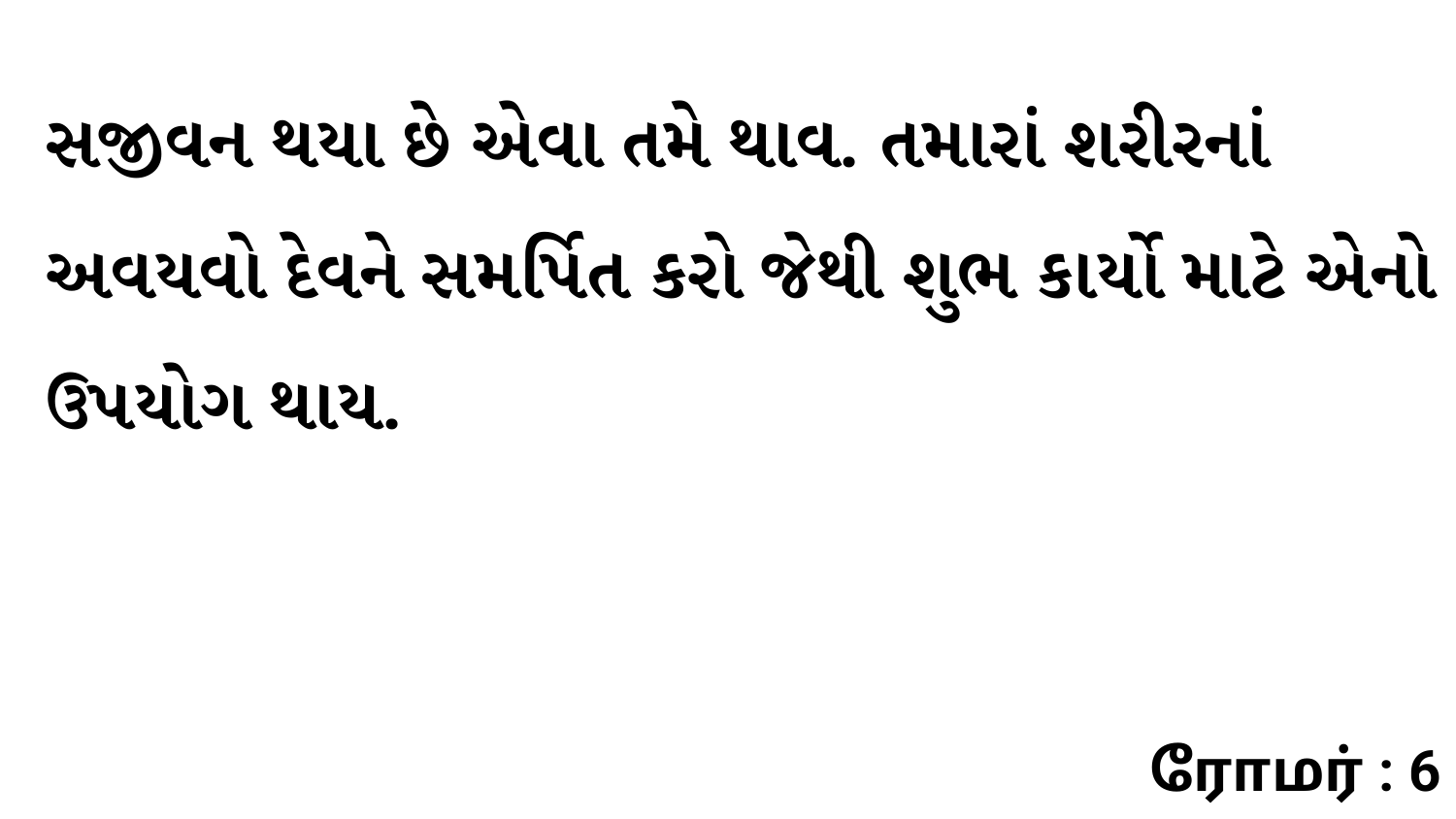

સજીવન થયા છે એવા તમે થાવ. તમારાં શરીરનાં અવયવો દેવને સમર્પિત કરો જેથી શુભ કાર્યો માટે એનો ઉપયોગ થાય.
ரோமர் : 6